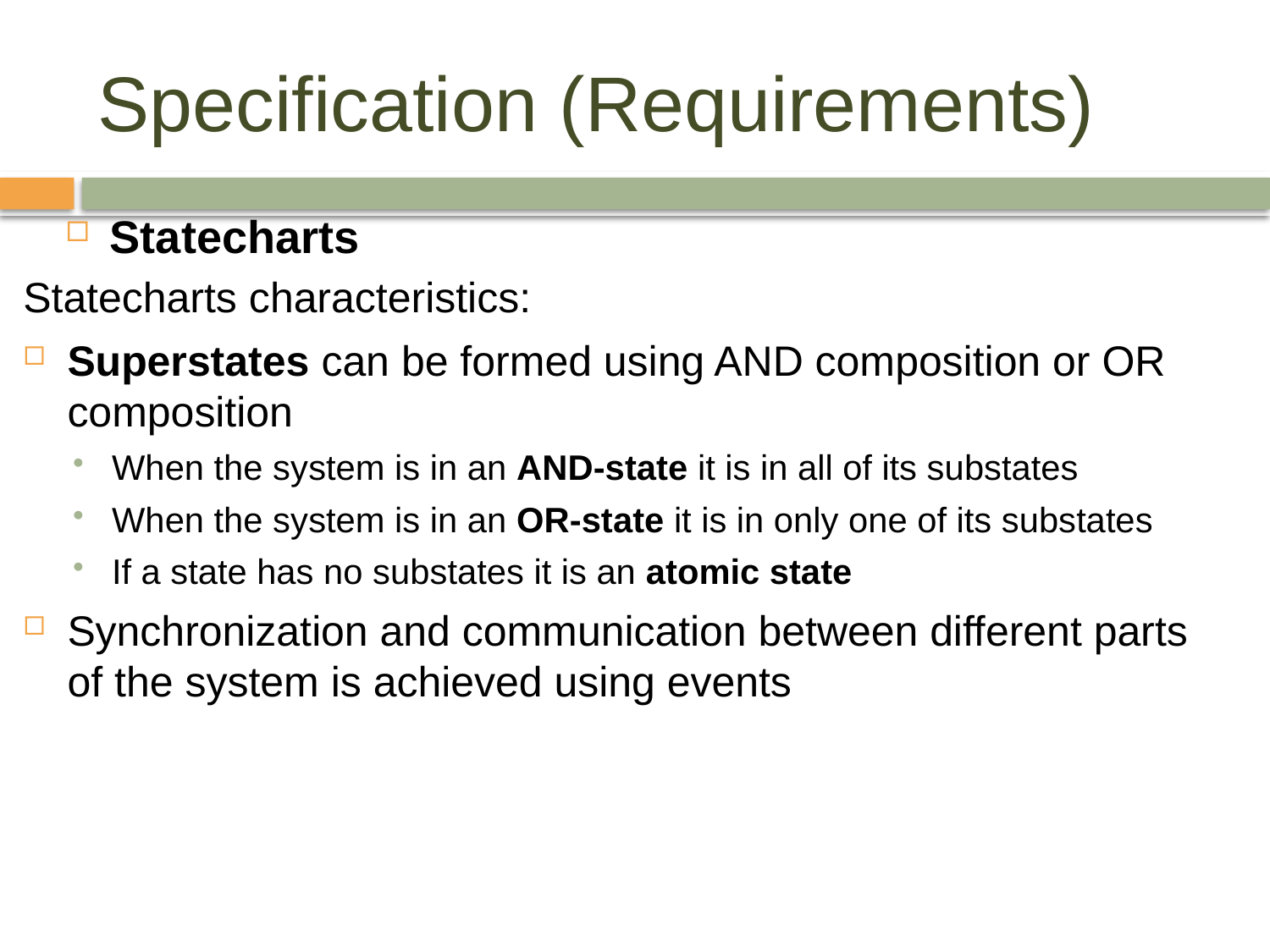

# Specification (Requirements)
Statecharts
Statecharts characteristics:
Superstates can be formed using AND composition or OR composition
When the system is in an AND-state it is in all of its substates
When the system is in an OR-state it is in only one of its substates
If a state has no substates it is an atomic state
Synchronization and communication between different parts of the system is achieved using events